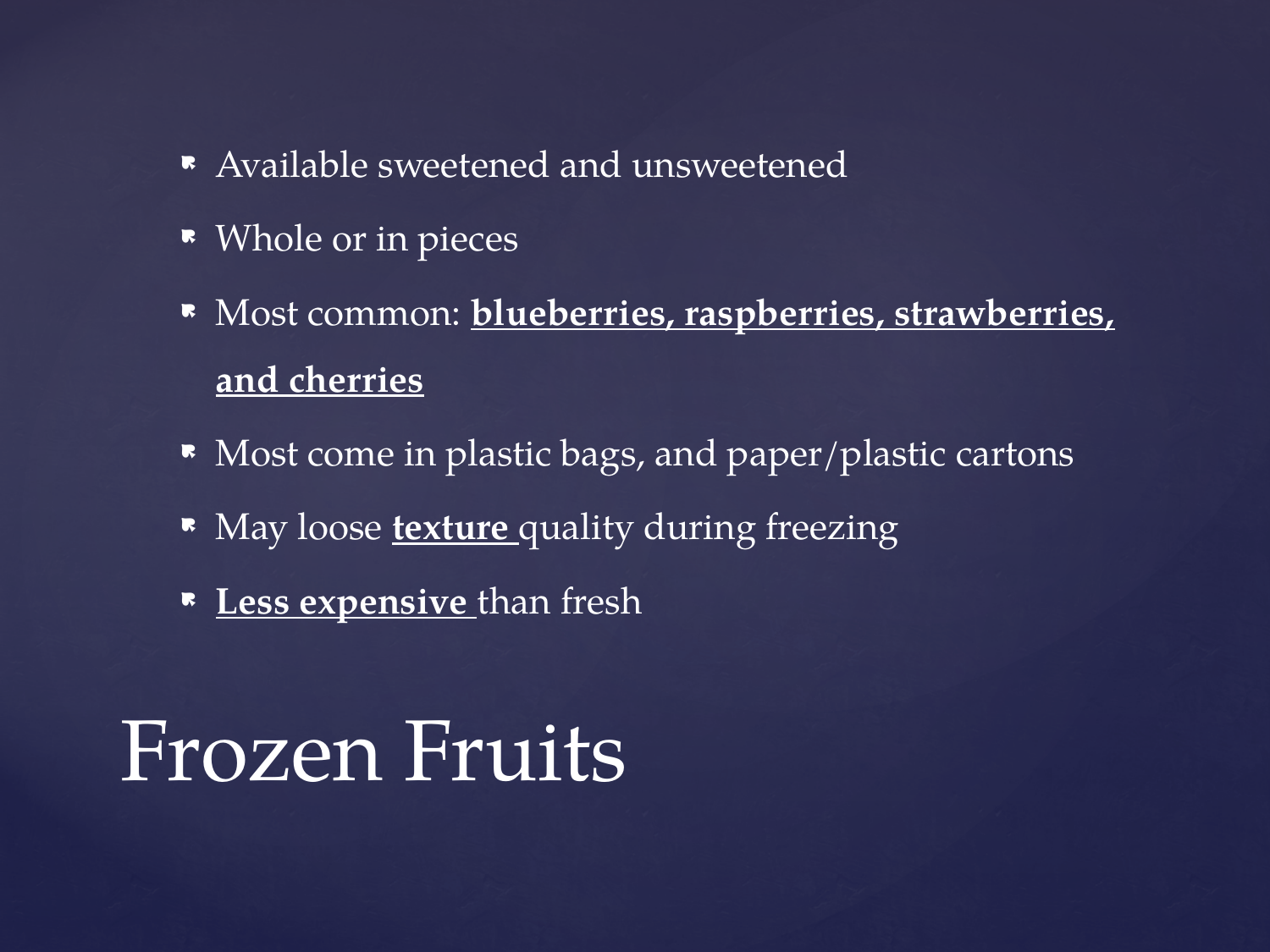

Available sweetened and unsweetened
Whole or in pieces
Most common: blueberries, raspberries, strawberries, and cherries
Most come in plastic bags, and paper/plastic cartons
May loose texture quality during freezing
Less expensive than fresh

# Frozen Fruits